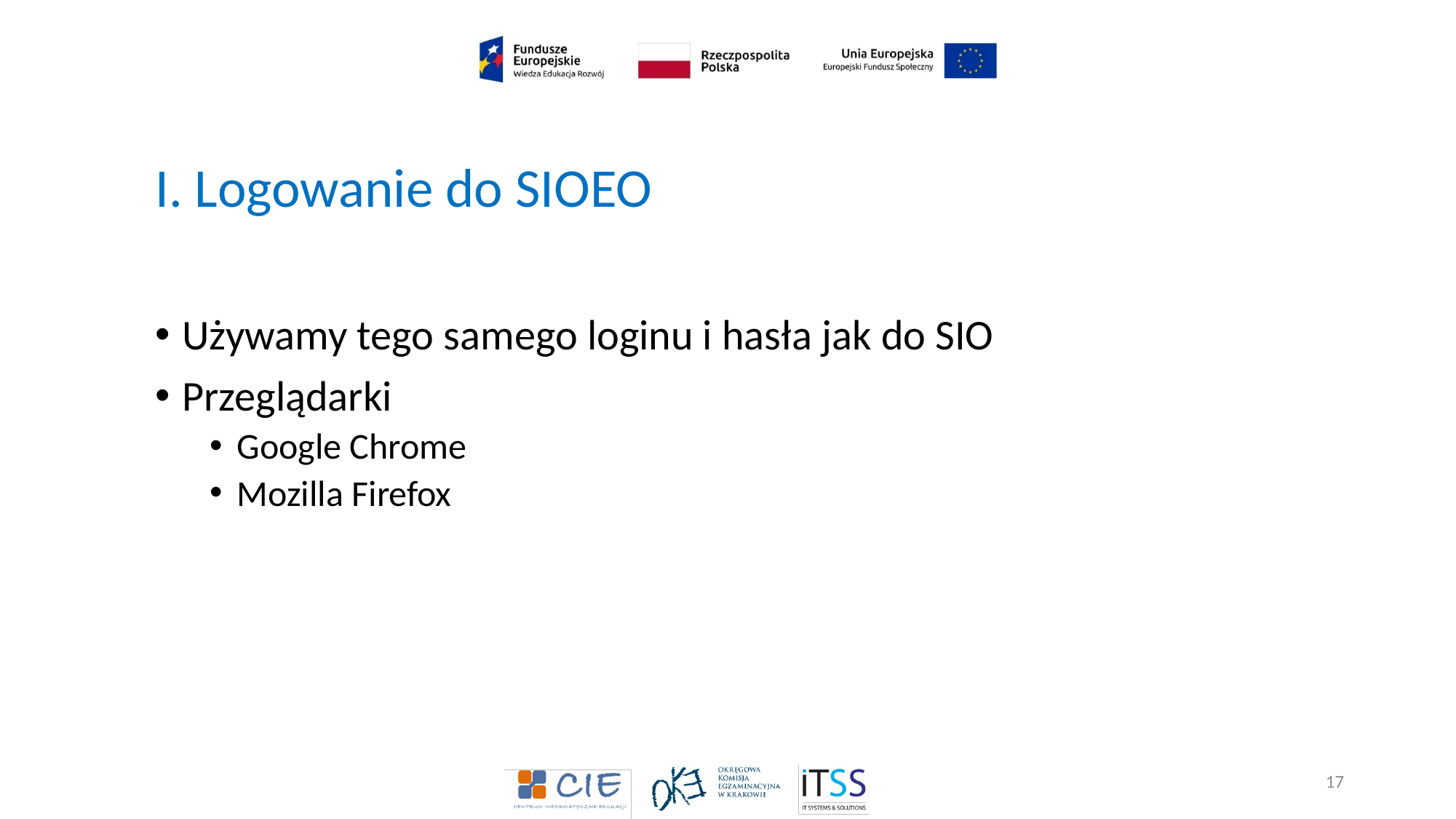

# I. Logowanie do SIOEO
Używamy tego samego loginu i hasła jak do SIO
Przeglądarki
Google Chrome
Mozilla Firefox

17